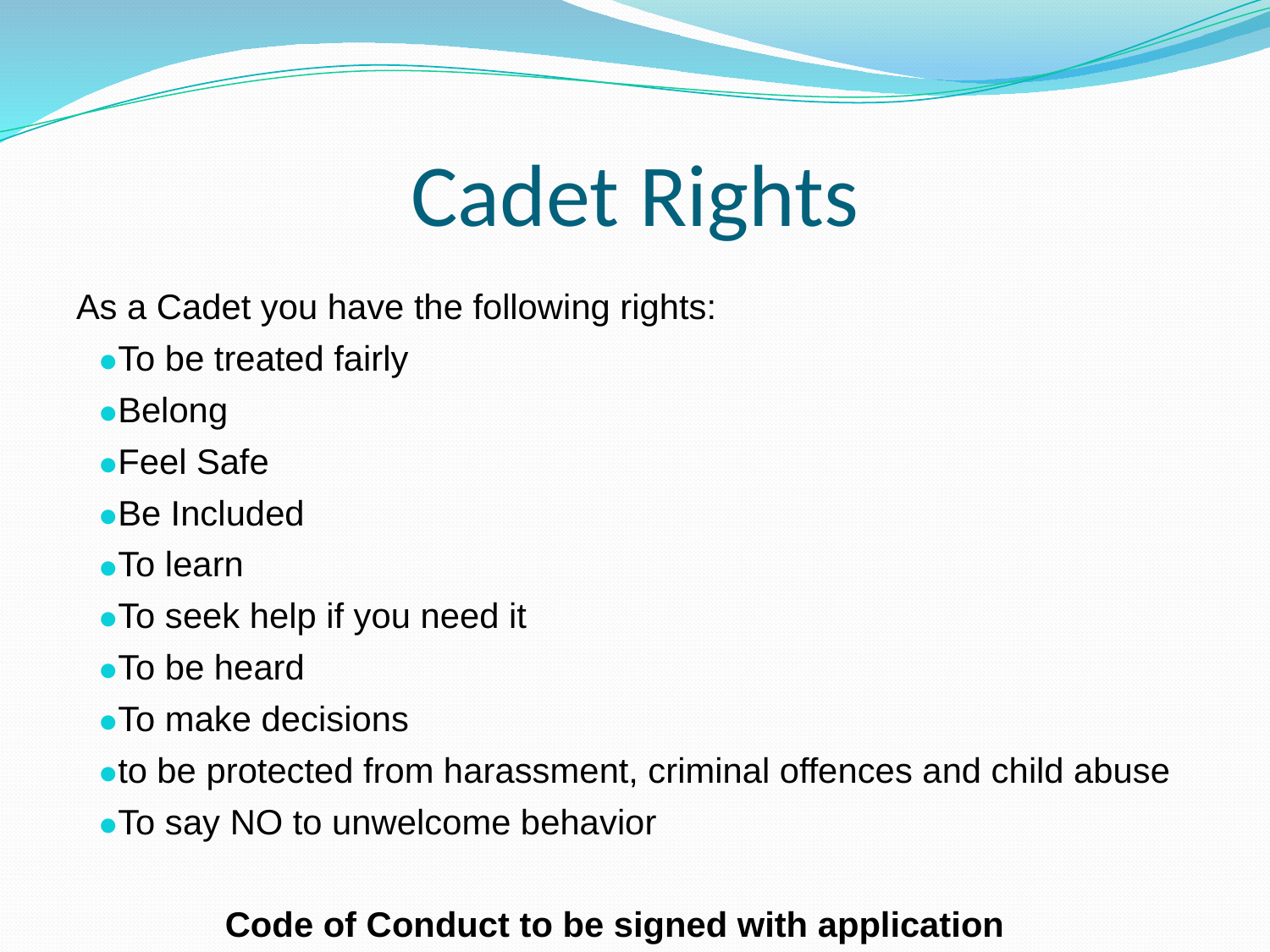

# Cadet Rights
As a Cadet you have the following rights:
To be treated fairly
Belong
Feel Safe
Be Included
To learn
To seek help if you need it
To be heard
To make decisions
to be protected from harassment, criminal offences and child abuse
To say NO to unwelcome behavior

	Code of Conduct to be signed with application